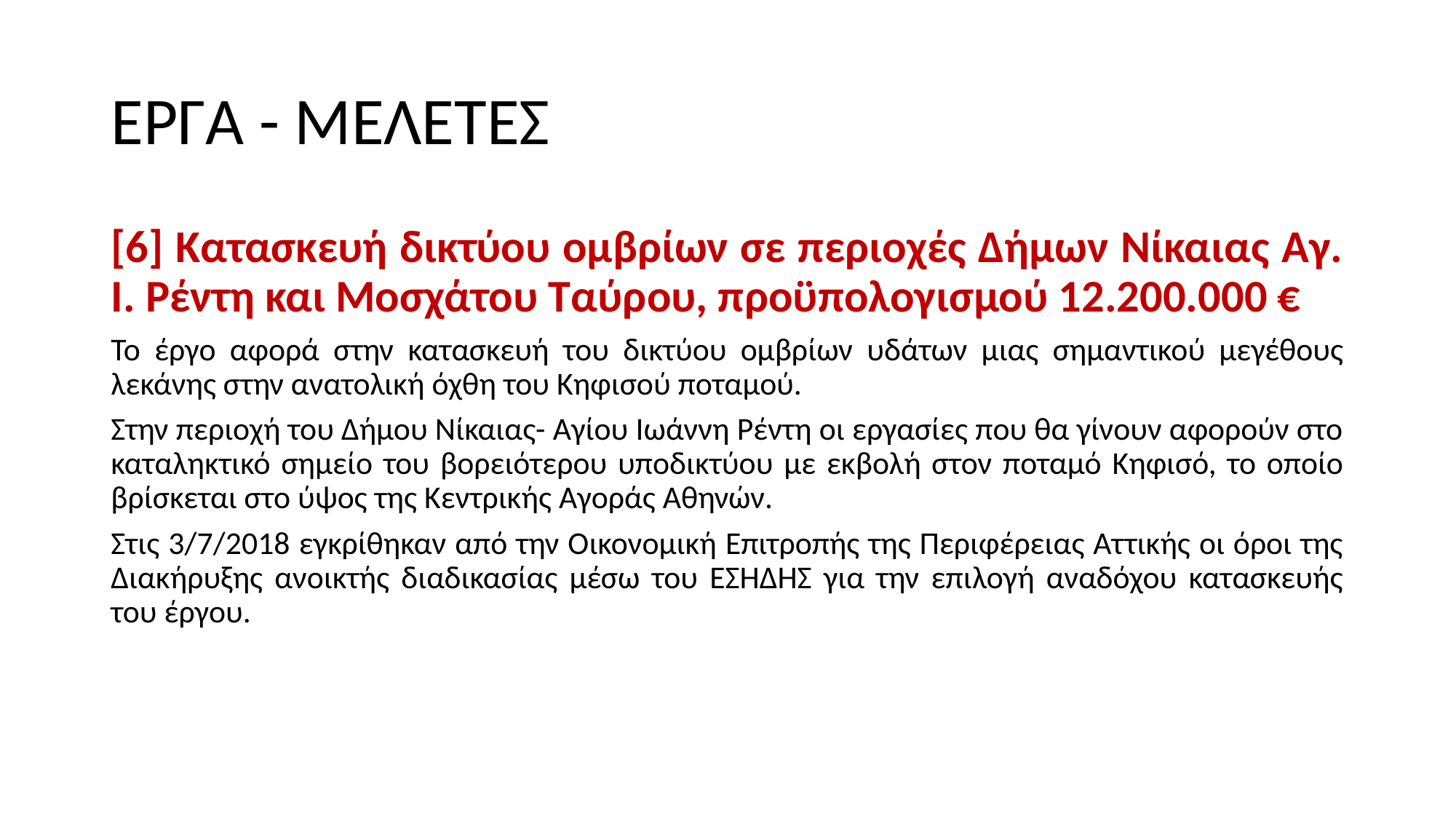

# ΕΡΓΑ - ΜΕΛΕΤΕΣ
[6] Κατασκευή δικτύου ομβρίων σε περιοχές Δήμων Νίκαιας Αγ. Ι. Ρέντη και Μοσχάτου Ταύρου, προϋπολογισμού 12.200.000 €
Το έργο αφορά στην κατασκευή του δικτύου ομβρίων υδάτων μιας σημαντικού μεγέθους λεκάνης στην ανατολική όχθη του Κηφισού ποταμού.
Στην περιοχή του Δήμου Νίκαιας- Αγίου Ιωάννη Ρέντη οι εργασίες που θα γίνουν αφορούν στο καταληκτικό σημείο του βορειότερου υποδικτύου με εκβολή στον ποταμό Κηφισό, το οποίο βρίσκεται στο ύψος της Κεντρικής Αγοράς Αθηνών.
Στις 3/7/2018 εγκρίθηκαν από την Οικονομική Επιτροπής της Περιφέρειας Αττικής οι όροι της Διακήρυξης ανοικτής διαδικασίας μέσω του ΕΣΗΔΗΣ για την επιλογή αναδόχου κατασκευής του έργου.